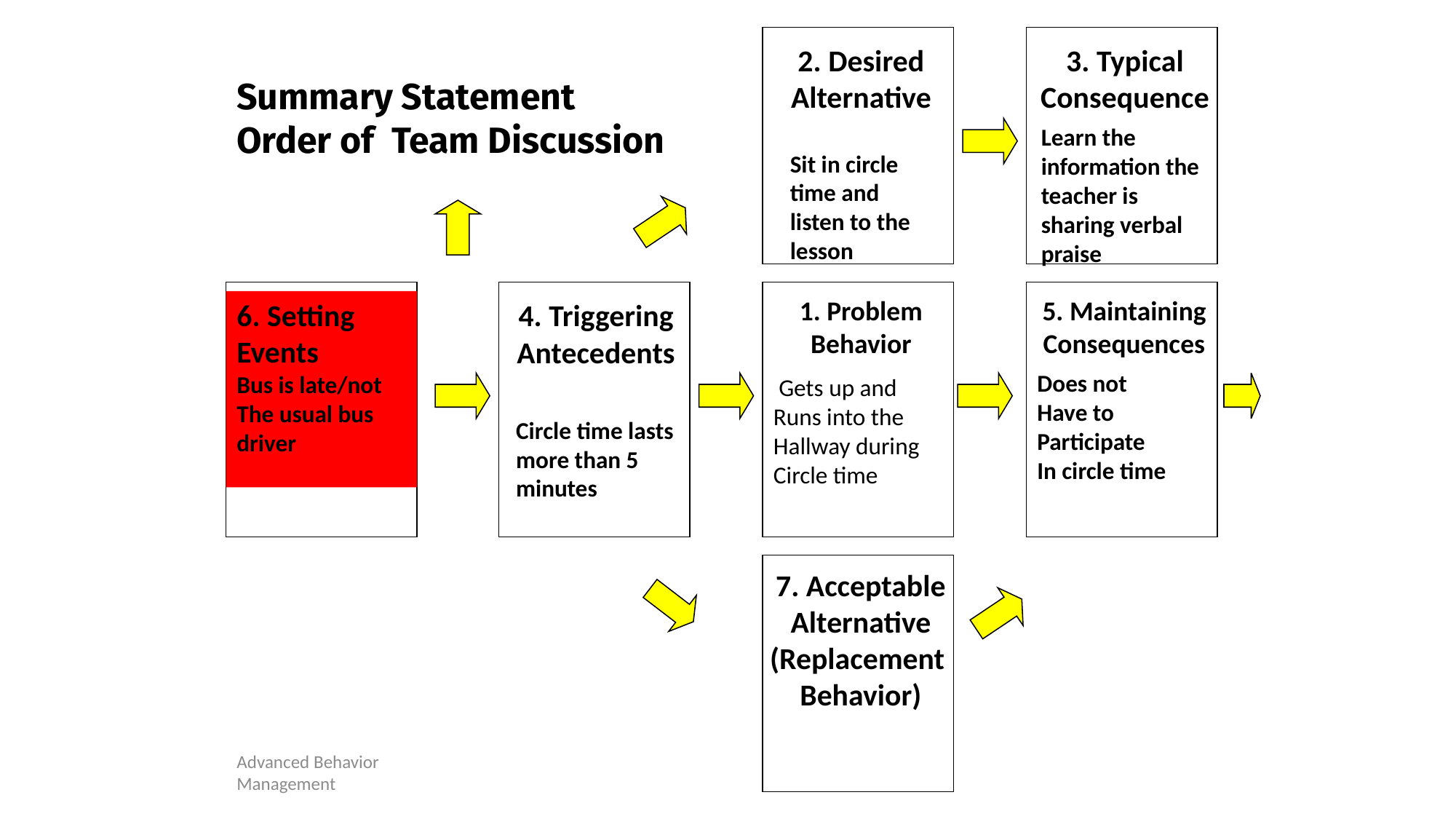

2. Desired
Alternative
3. Typical
Consequence
Summary Statement
Order of  Team Discussion
Learn the information the teacher is sharing verbal praise

Sit in circle time and listen to the lesson

Does not
Have to
Participate
In circle time
1. Problem
Behavior
5. Maintaining
Consequences
6. Setting Events
Bus is late/not
The usual bus
driver

4. Triggering
Antecedents

 Gets up and
Runs into the
Hallway during
Circle time

Circle time lasts more than 5 minutes

seventh
7. Acceptable
Alternative
(Replacement
Behavior)

Advanced Behavior Management